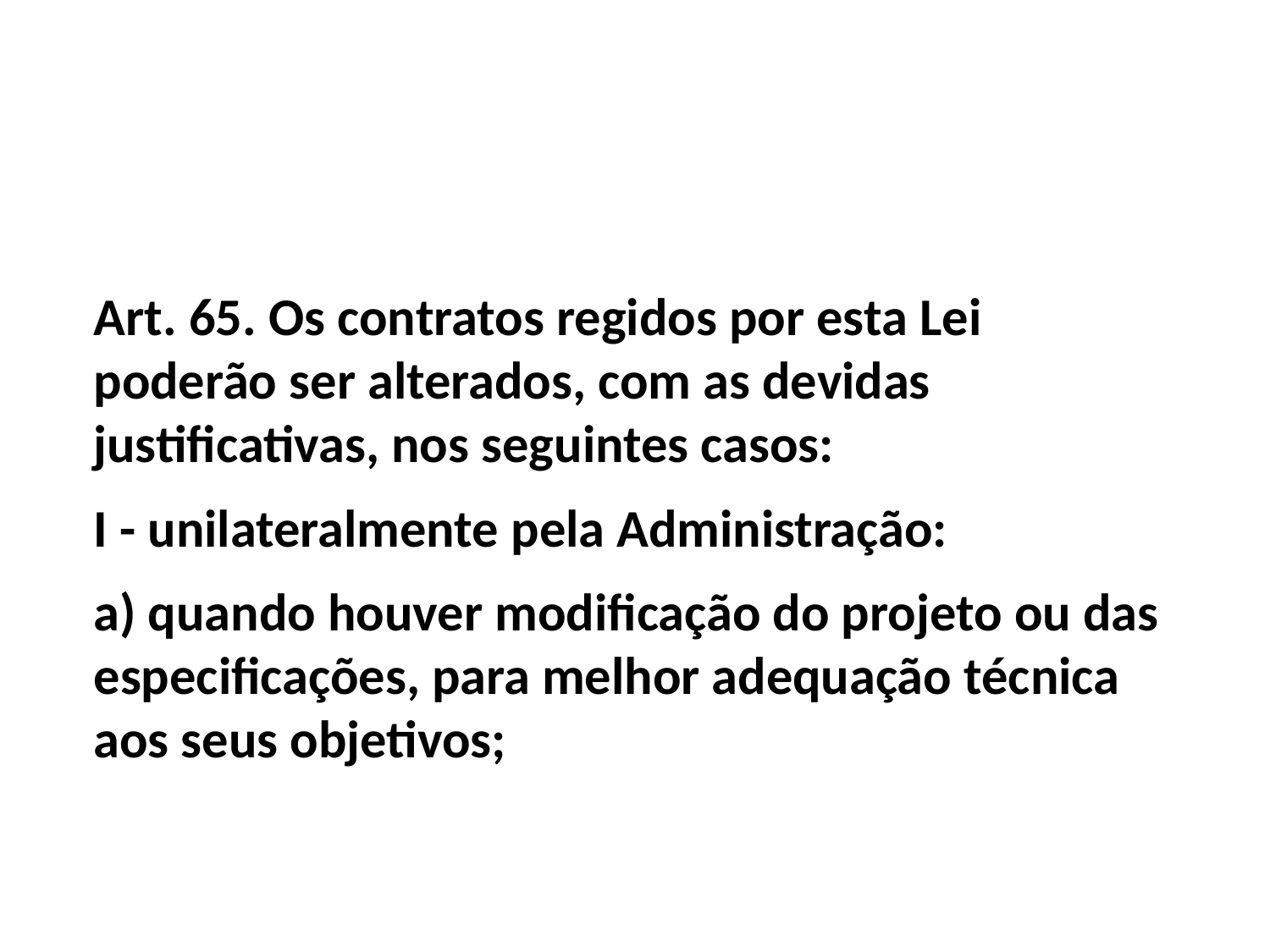

Art. 65. Os contratos regidos por esta Lei poderão ser alterados, com as devidas justificativas, nos seguintes casos:
I - unilateralmente pela Administração:
a) quando houver modificação do projeto ou das especificações, para melhor adequação técnica aos seus objetivos;